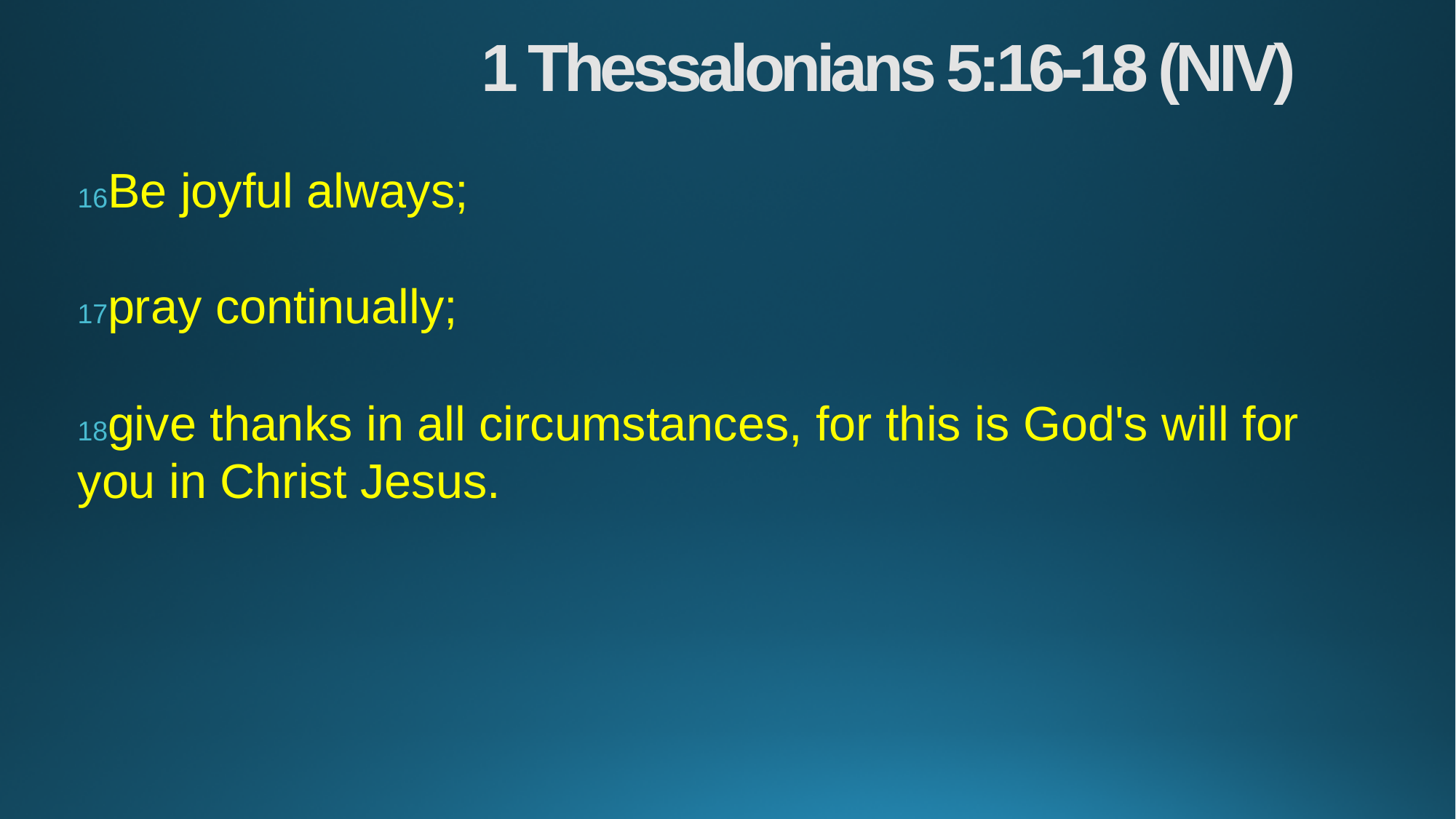

# 1 Thessalonians 5:16-18 (NIV)

16Be joyful always;

17pray continually;

18give thanks in all circumstances, for this is God's will for you in Christ Jesus.